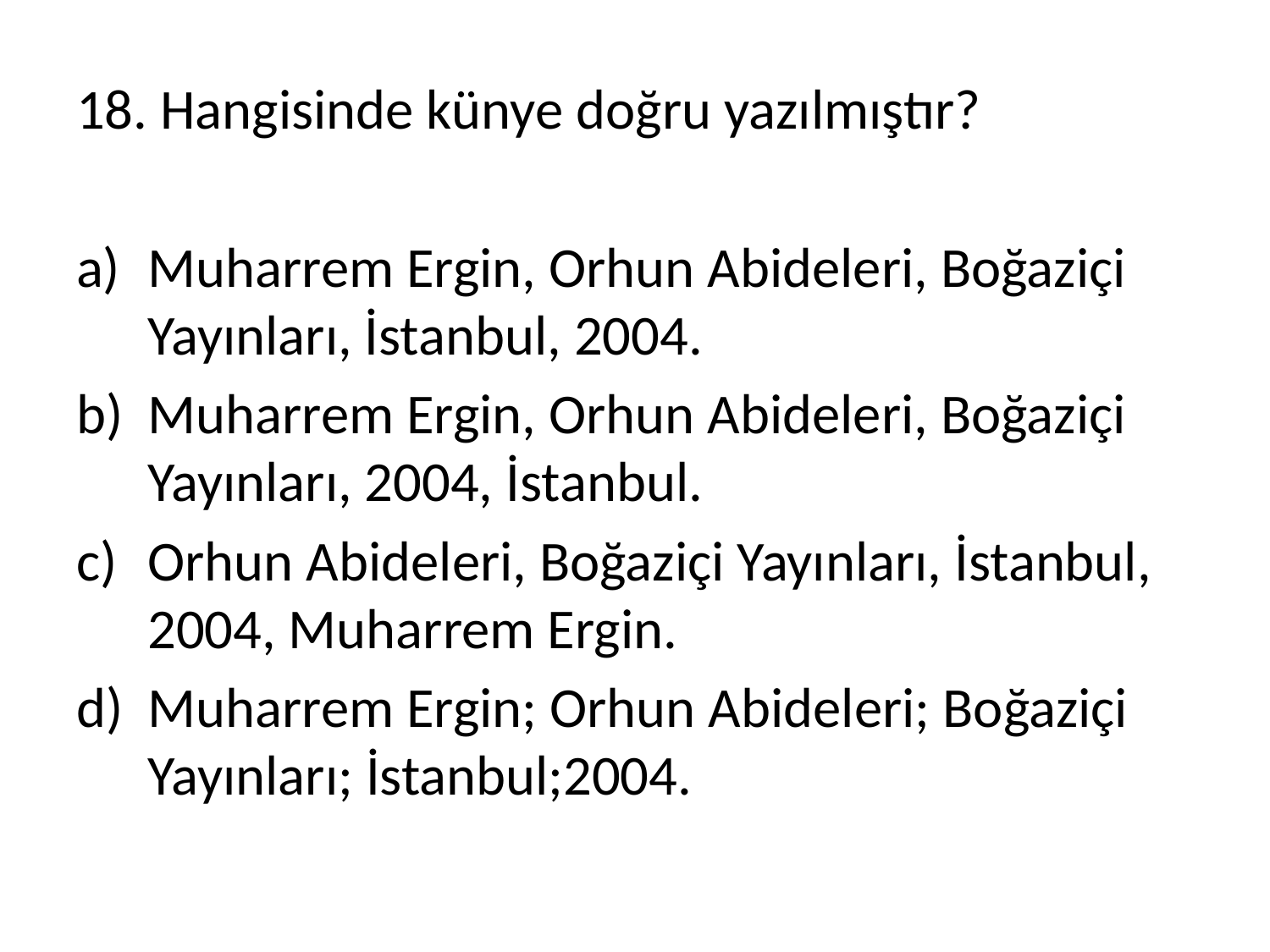

18. Hangisinde künye doğru yazılmıştır?

Muharrem Ergin, Orhun Abideleri, Boğaziçi Yayınları, İstanbul, 2004.
Muharrem Ergin, Orhun Abideleri, Boğaziçi Yayınları, 2004, İstanbul.
Orhun Abideleri, Boğaziçi Yayınları, İstanbul, 2004, Muharrem Ergin.
Muharrem Ergin; Orhun Abideleri; Boğaziçi Yayınları; İstanbul;2004.